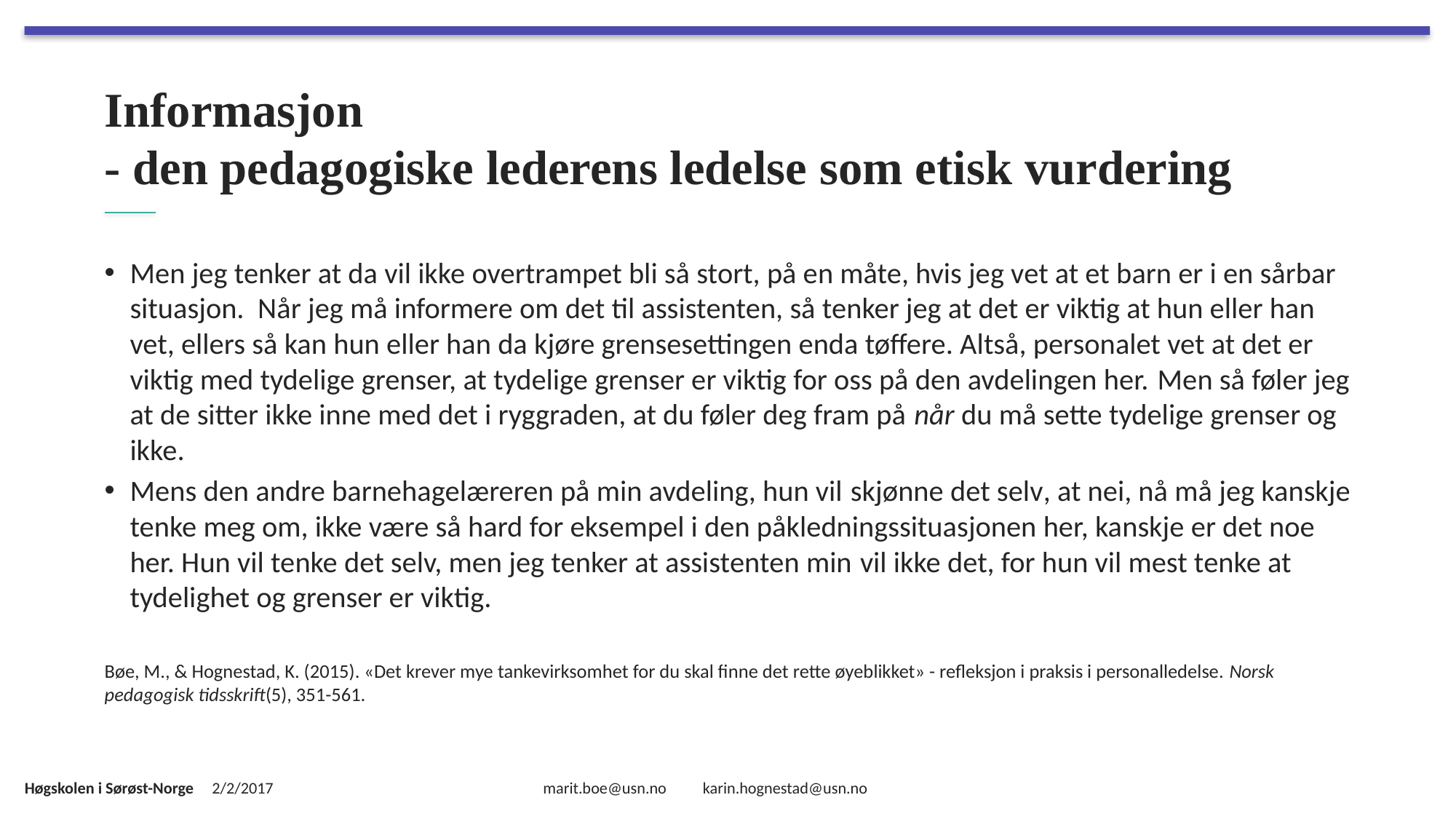

# Informasjon - den pedagogiske lederens ledelse som etisk vurdering
Men jeg tenker at da vil ikke overtrampet bli så stort, på en måte, hvis jeg vet at et barn er i en sårbar situasjon.  Når jeg må informere om det til assistenten, så tenker jeg at det er viktig at hun eller han vet, ellers så kan hun eller han da kjøre grensesettingen enda tøffere. Altså, personalet vet at det er viktig med tydelige grenser, at tydelige grenser er viktig for oss på den avdelingen her. Men så føler jeg at de sitter ikke inne med det i ryggraden, at du føler deg fram på når du må sette tydelige grenser og ikke.
Mens den andre barnehagelæreren på min avdeling, hun vil skjønne det selv, at nei, nå må jeg kanskje tenke meg om, ikke være så hard for eksempel i den påkledningssituasjonen her, kanskje er det noe her. Hun vil tenke det selv, men jeg tenker at assistenten min vil ikke det, for hun vil mest tenke at tydelighet og grenser er viktig.

Bøe, M., & Hognestad, K. (2015). «Det krever mye tankevirksomhet for du skal finne det rette øyeblikket» - refleksjon i praksis i personalledelse. Norsk pedagogisk tidsskrift(5), 351-561.

2/2/2017
marit.boe@usn.no          karin.hognestad@usn.no